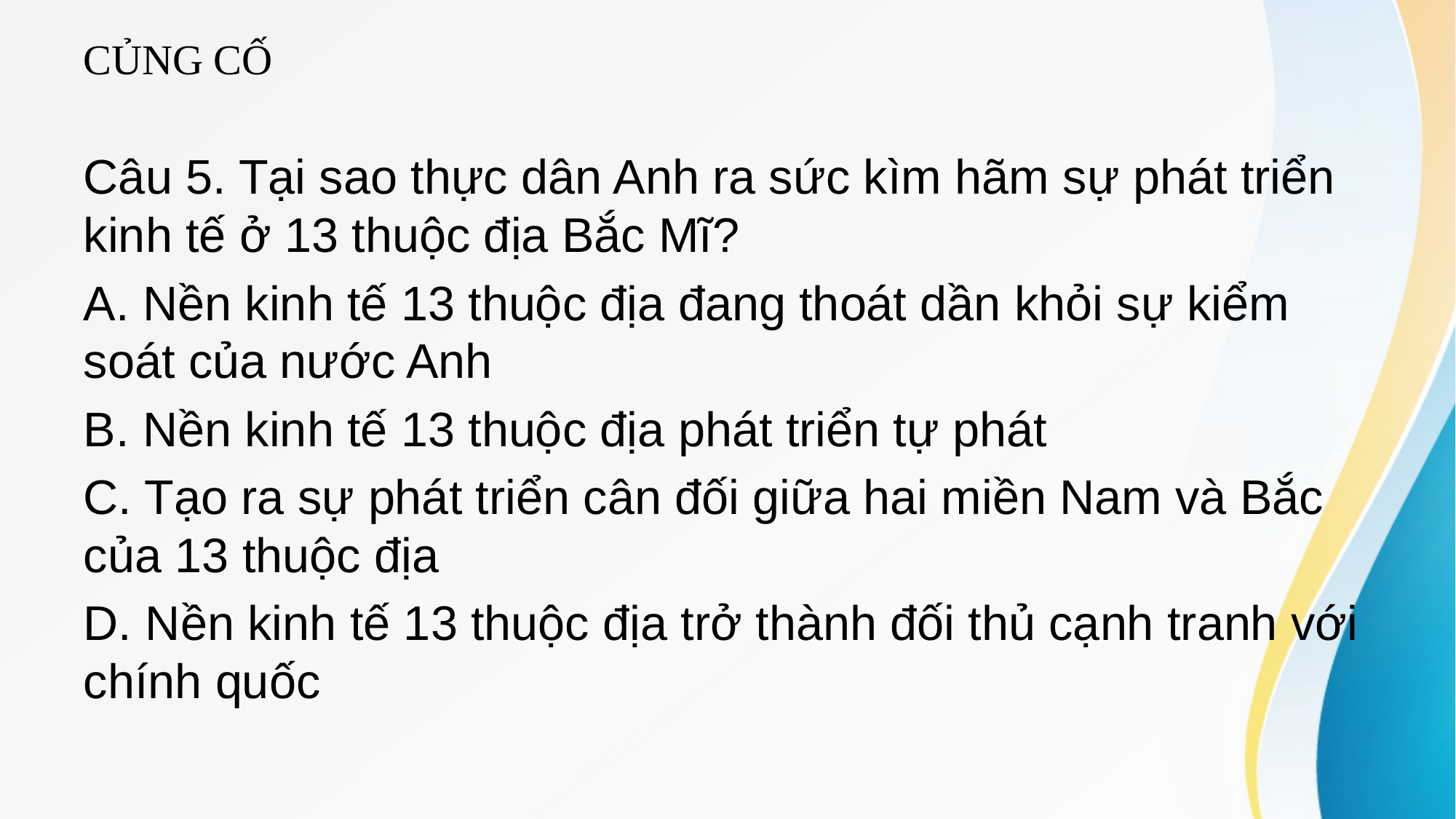

# CỦNG CỐ
Câu 5. Tại sao thực dân Anh ra sức kìm hãm sự phát triển kinh tế ở 13 thuộc địa Bắc Mĩ?
A. Nền kinh tế 13 thuộc địa đang thoát dần khỏi sự kiểm soát của nước Anh
B. Nền kinh tế 13 thuộc địa phát triển tự phát
C. Tạo ra sự phát triển cân đối giữa hai miền Nam và Bắc của 13 thuộc địa
D. Nền kinh tế 13 thuộc địa trở thành đối thủ cạnh tranh với chính quốc